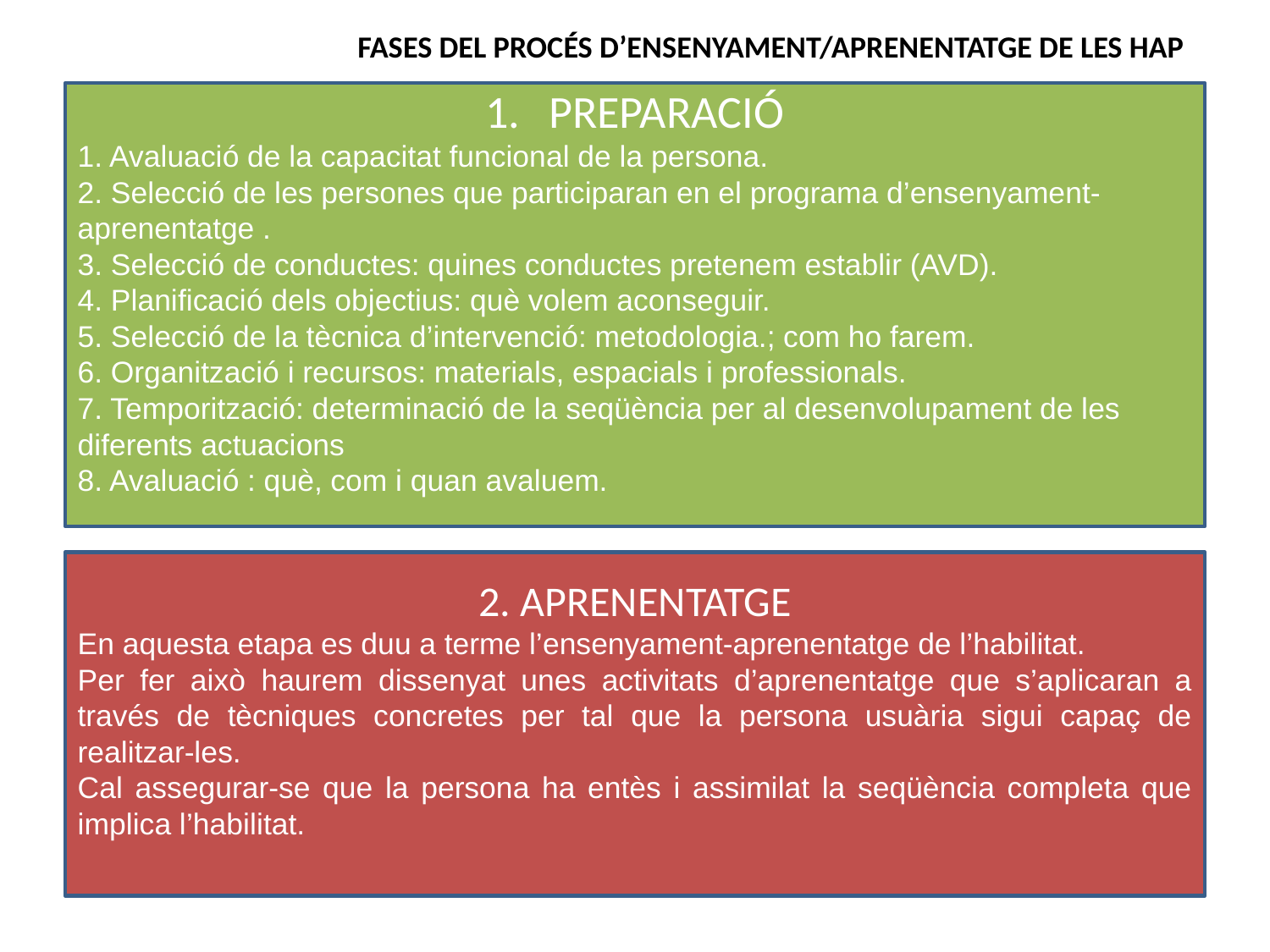

# FASES DEL PROCÉS D’ENSENYAMENT/APRENENTATGE DE LES HAP
PREPARACIÓ
1. Avaluació de la capacitat funcional de la persona.
2. Selecció de les persones que participaran en el programa d’ensenyament-aprenentatge .
3. Selecció de conductes: quines conductes pretenem establir (AVD).
4. Planificació dels objectius: què volem aconseguir.
5. Selecció de la tècnica d’intervenció: metodologia.; com ho farem.
6. Organització i recursos: materials, espacials i professionals.
7. Temporització: determinació de la seqüència per al desenvolupament de les diferents actuacions
8. Avaluació : què, com i quan avaluem.

2. APRENENTATGE
En aquesta etapa es duu a terme l’ensenyament-aprenentatge de l’habilitat.
Per fer això haurem dissenyat unes activitats d’aprenentatge que s’aplicaran a través de tècniques concretes per tal que la persona usuària sigui capaç de realitzar-les.
Cal assegurar-se que la persona ha entès i assimilat la seqüència completa que implica l’habilitat.